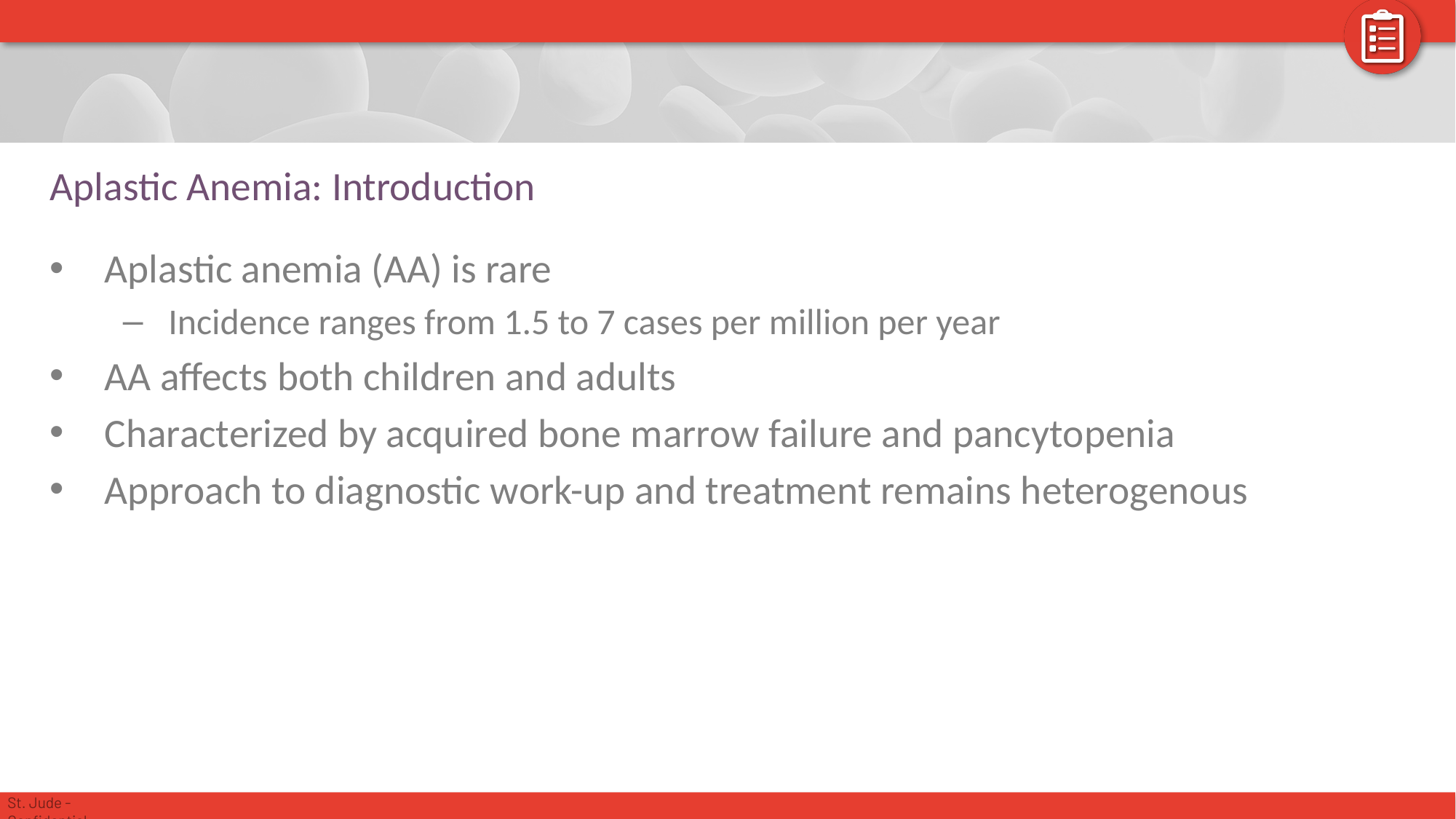

# Aplastic Anemia: Introduction
Aplastic anemia (AA) is rare
Incidence ranges from 1.5 to 7 cases per million per year
AA affects both children and adults
Characterized by acquired bone marrow failure and pancytopenia
Approach to diagnostic work-up and treatment remains heterogenous